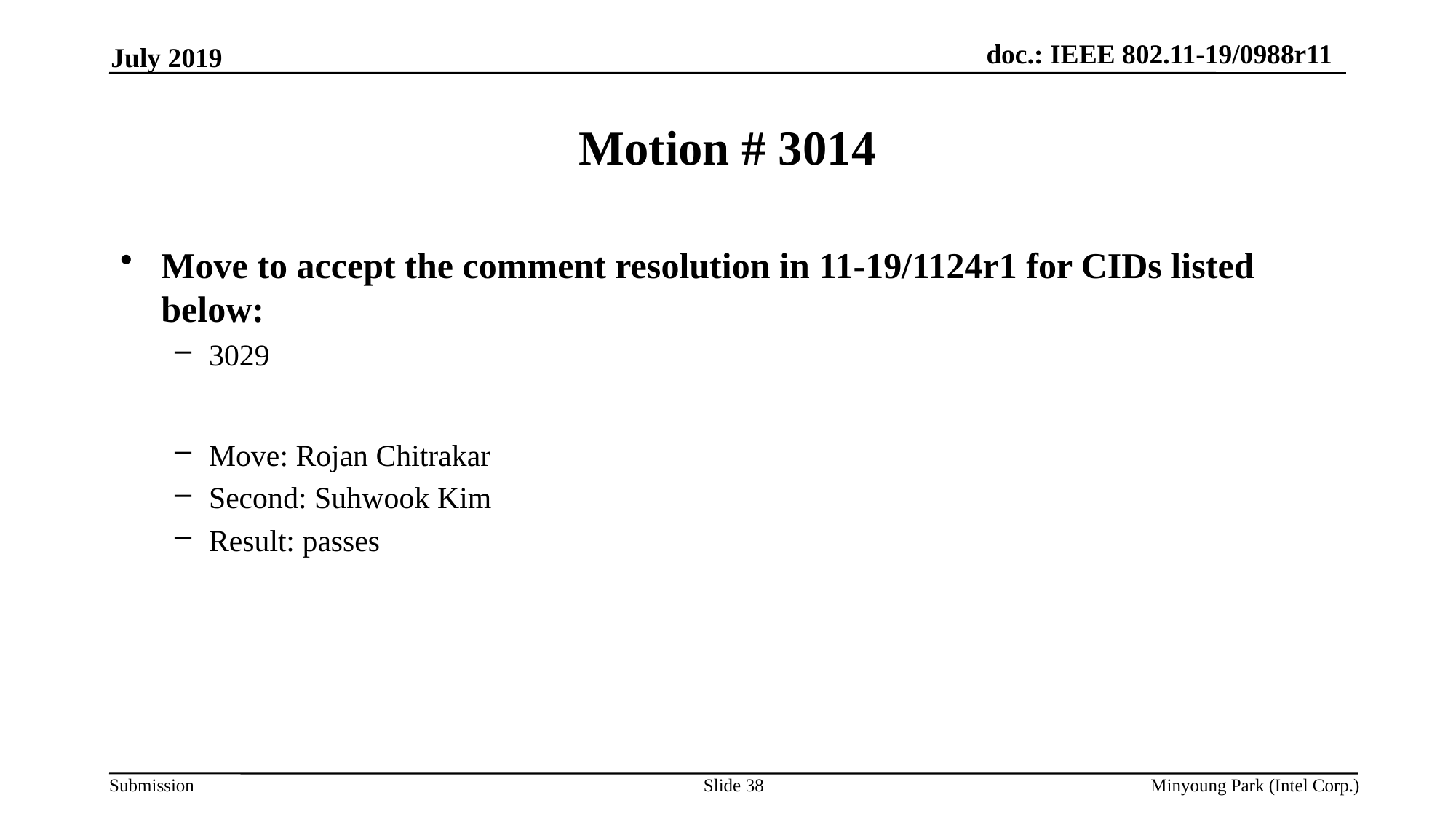

July 2019
# Motion # 3014
Move to accept the comment resolution in 11-19/1124r1 for CIDs listed below:
3029

Move: Rojan Chitrakar
Second: Suhwook Kim
Result: passes

Slide 38
Minyoung Park (Intel Corp.)